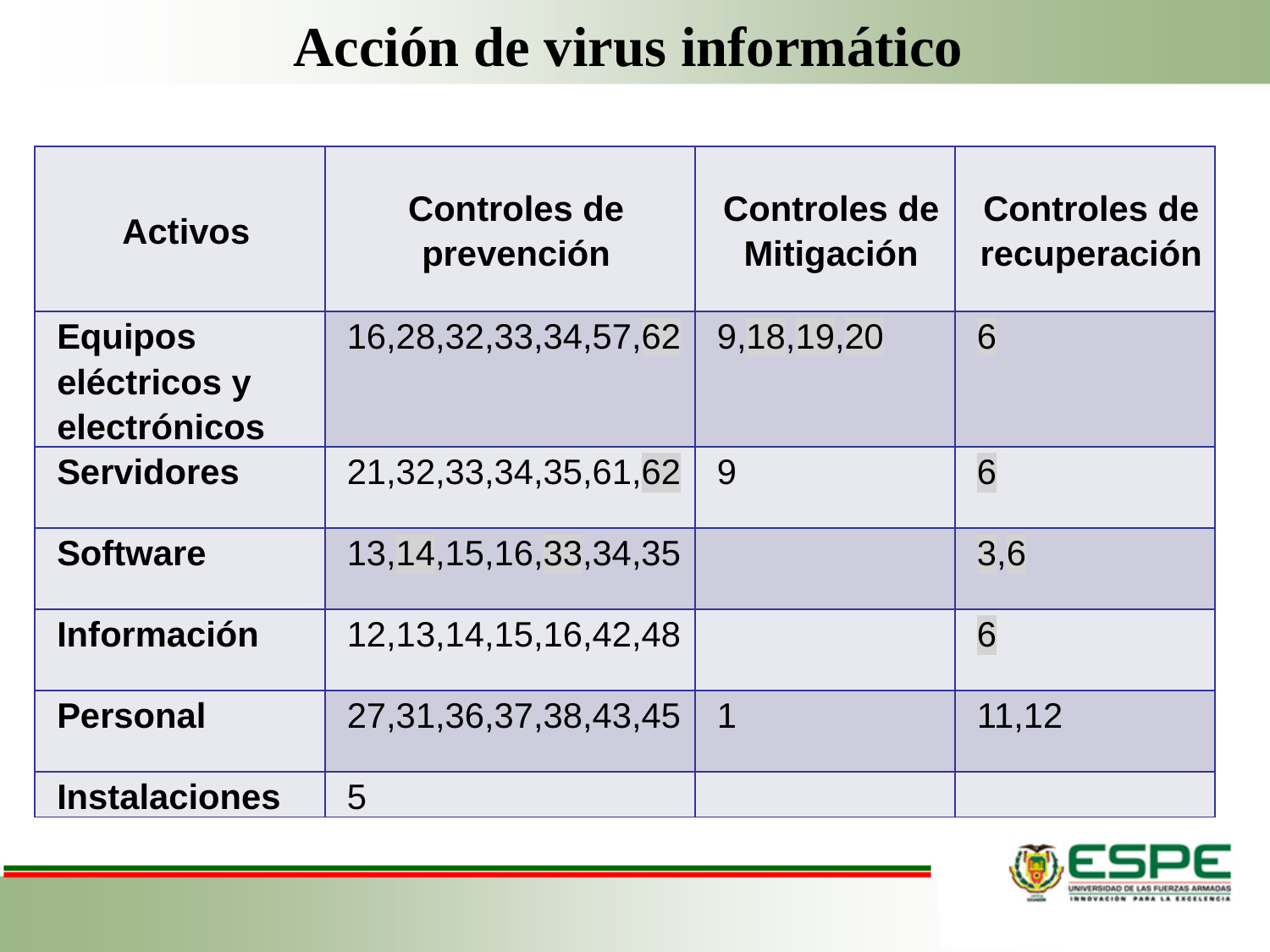

Acción de virus informático
| Activos | Controles de prevención | Controles de Mitigación | Controles de recuperación |
| --- | --- | --- | --- |
| Equipos eléctricos y electrónicos | 16,28,32,33,34,57,62 | 9,18,19,20 | 6 |
| Servidores | 21,32,33,34,35,61,62 | 9 | 6 |
| Software | 13,14,15,16,33,34,35 |  | 3,6 |
| Información | 12,13,14,15,16,42,48 |  | 6 |
| Personal | 27,31,36,37,38,43,45 | 1 | 11,12 |
| Instalaciones | 5 |  |  |